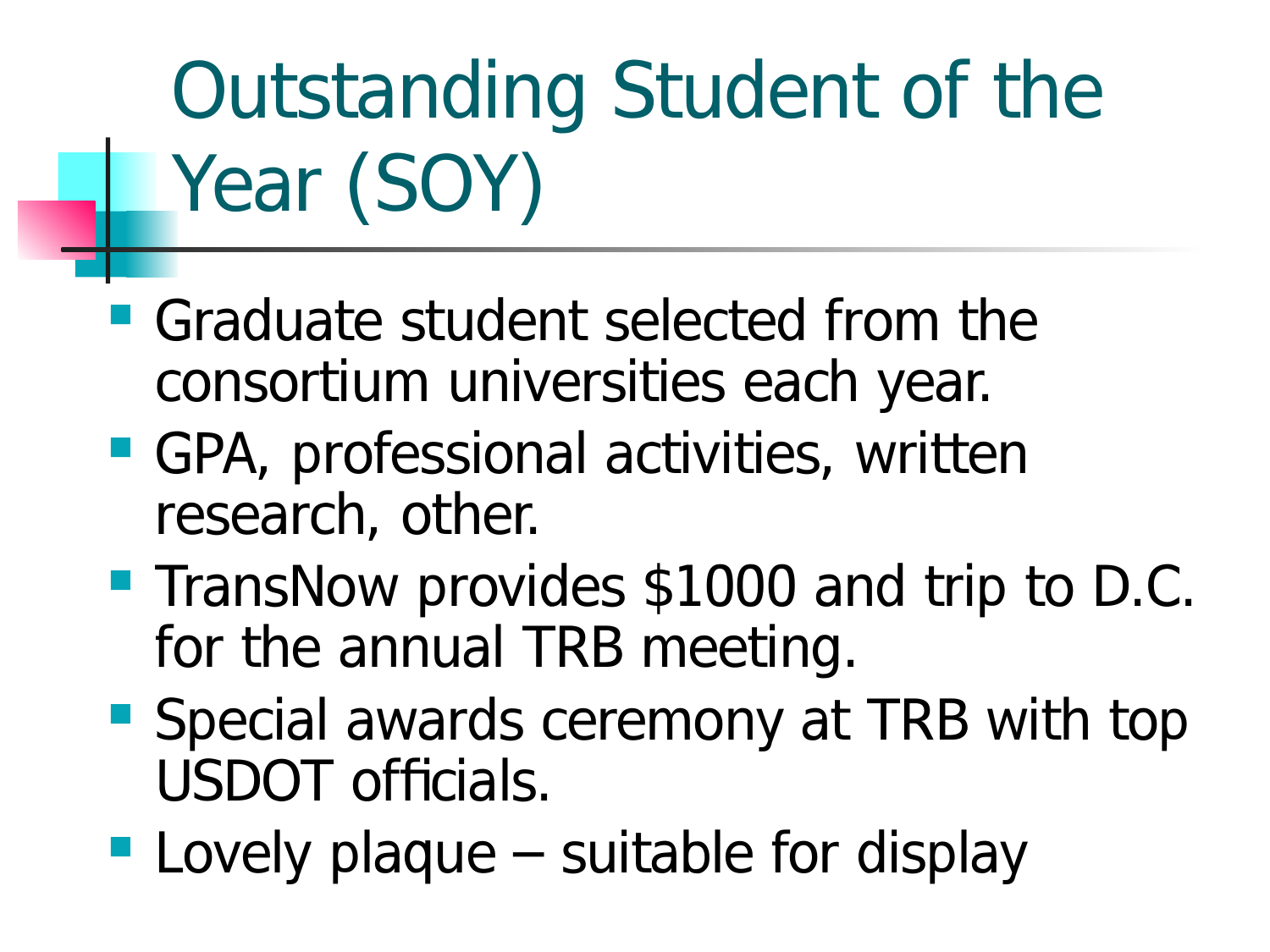

# Outstanding Student of the Year (SOY)
Graduate student selected from the consortium universities each year.
GPA, professional activities, written research, other.
TransNow provides $1000 and trip to D.C. for the annual TRB meeting.
Special awards ceremony at TRB with top USDOT officials.
Lovely plaque – suitable for display